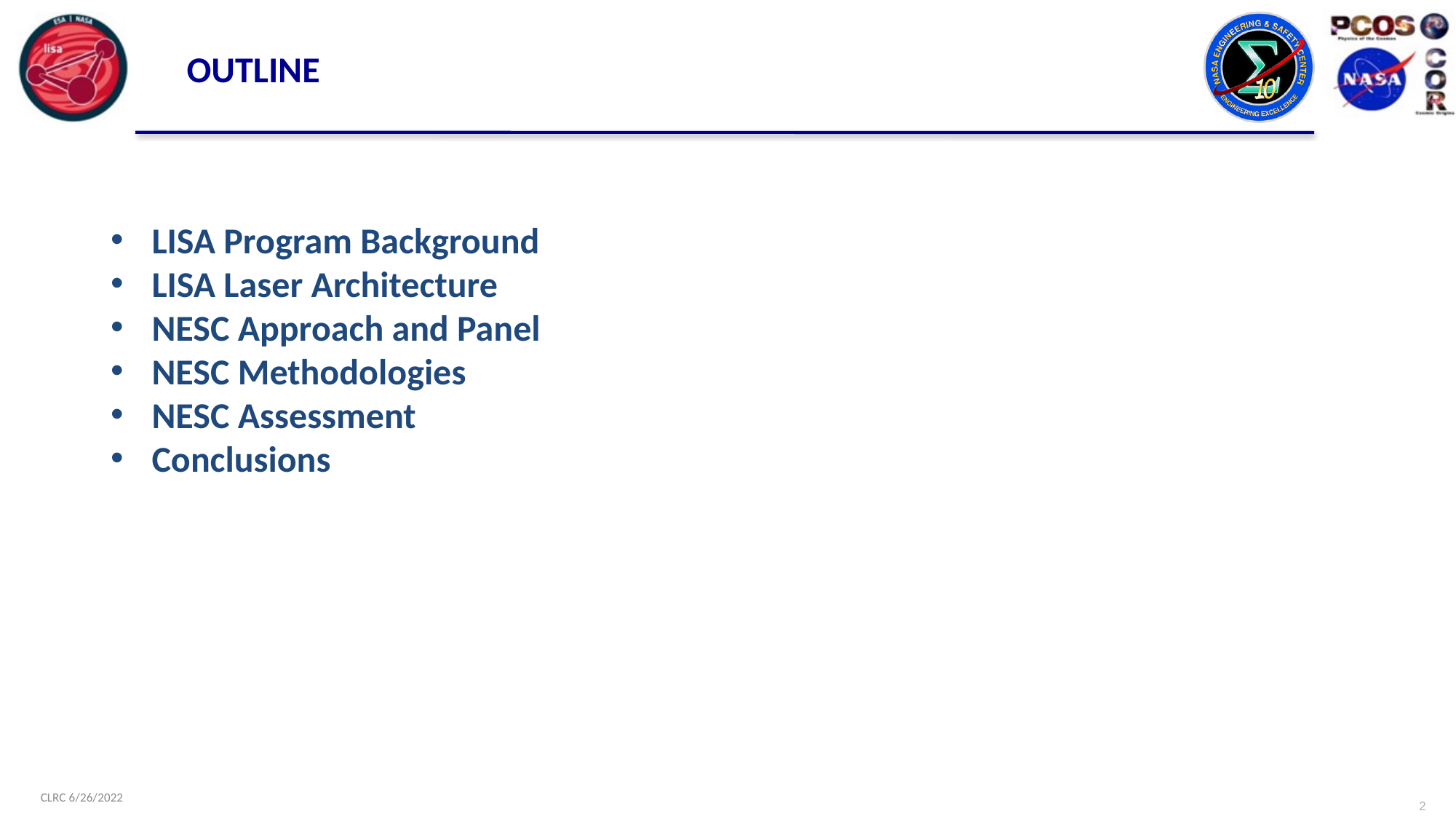

# Outline
LISA Program Background
LISA Laser Architecture
NESC Approach and Panel
NESC Methodologies
NESC Assessment
Conclusions
2